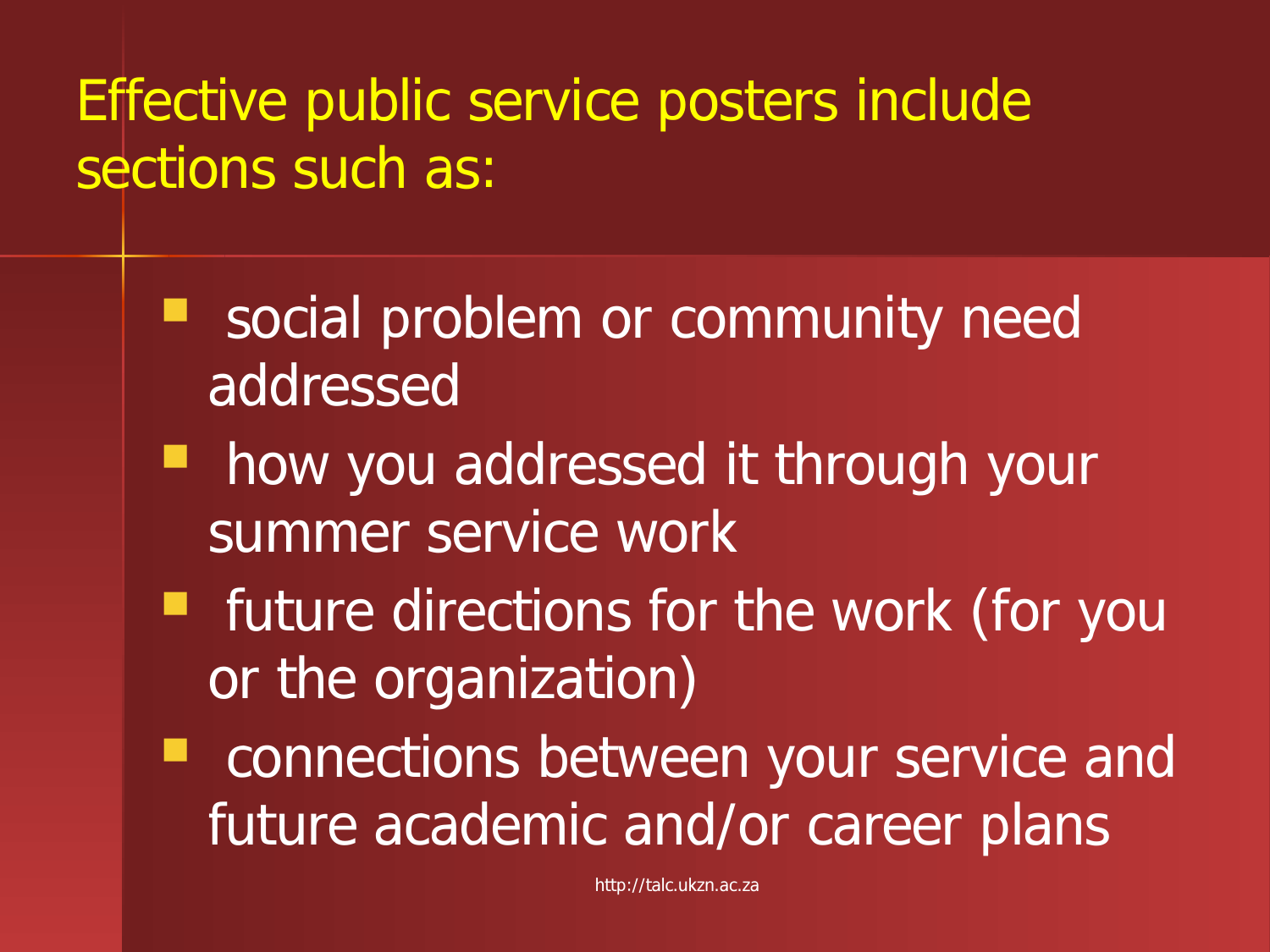

# Effective public service posters include sections such as:
 social problem or community need addressed
 how you addressed it through your summer service work
 future directions for the work (for you or the organization)
 connections between your service and future academic and/or career plans
http://talc.ukzn.ac.za